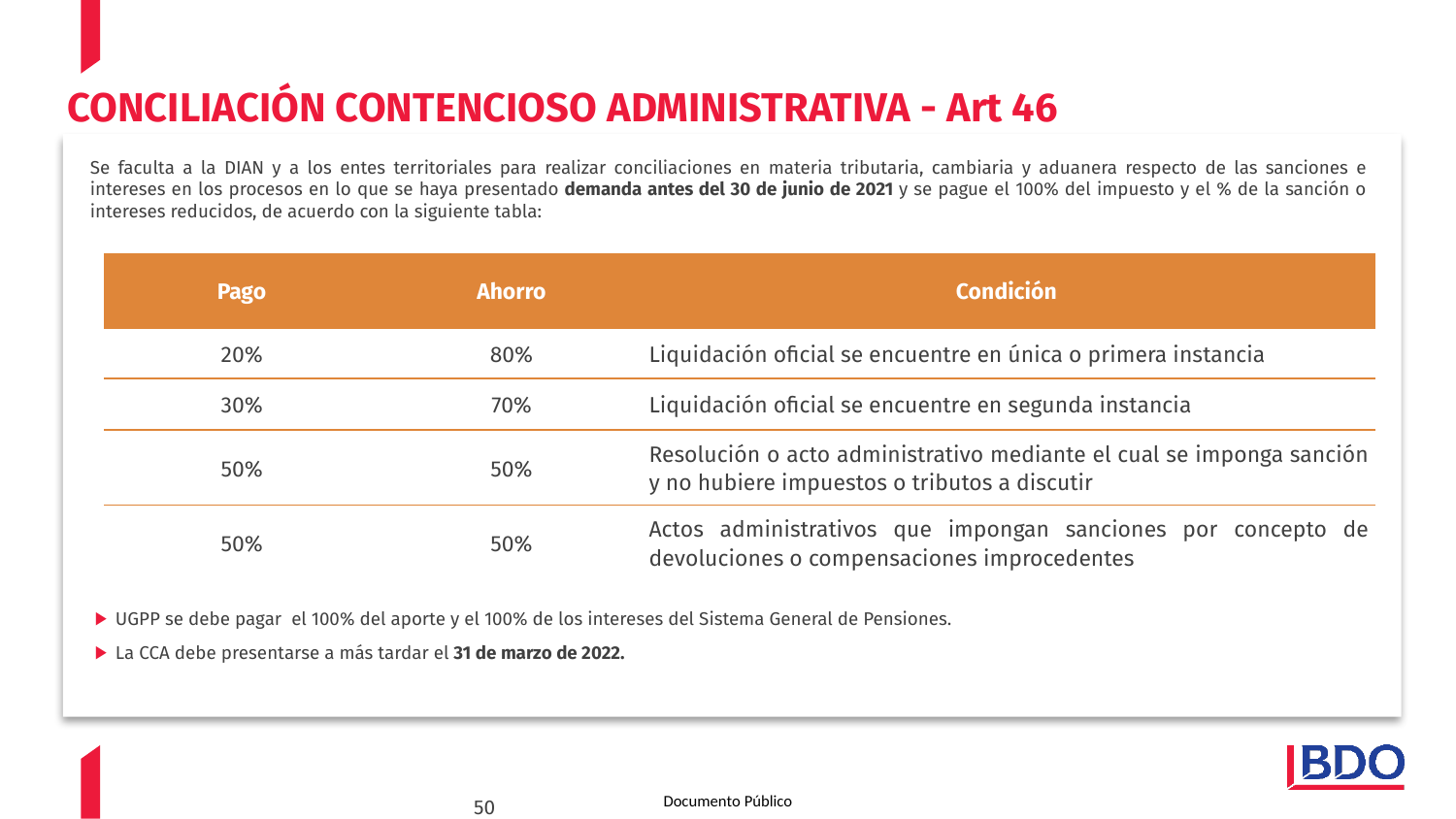

CONCILIACIÓN CONTENCIOSO ADMINISTRATIVA - Art 46

Se faculta a la DIAN y a los entes territoriales para realizar conciliaciones en materia tributaria, cambiaria y aduanera respecto de las sanciones e intereses en los procesos en lo que se haya presentado demanda antes del 30 de junio de 2021 y se pague el 100% del impuesto y el % de la sanción o intereses reducidos, de acuerdo con la siguiente tabla:
| Pago | Ahorro | Condición |
| --- | --- | --- |
| 20% | 80% | Liquidación oficial se encuentre en única o primera instancia |
| 30% | 70% | Liquidación oficial se encuentre en segunda instancia |
| 50% | 50% | Resolución o acto administrativo mediante el cual se imponga sanción y no hubiere impuestos o tributos a discutir |
| 50% | 50% | Actos administrativos que impongan sanciones por concepto de devoluciones o compensaciones improcedentes |
UGPP se debe pagar  el 100% del aporte y el 100% de los intereses del Sistema General de Pensiones.
La CCA debe presentarse a más tardar el 31 de marzo de 2022.
50